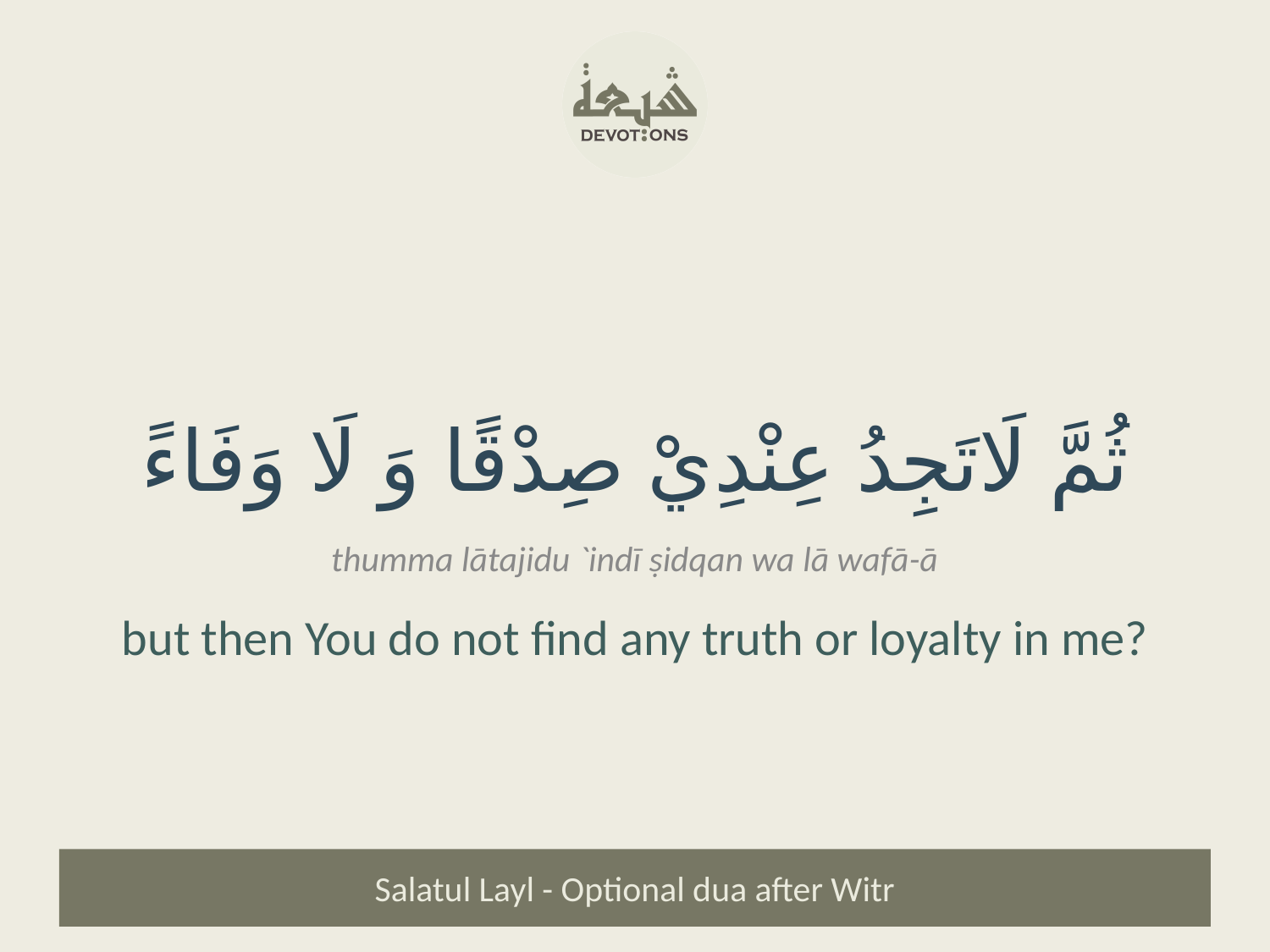

ثُمَّ لَاتَجِدُ عِنْدِيْ صِدْقًا وَ لَا وَفَاءً
thumma lātajidu `indī ṣidqan wa lā wafā-ā
but then You do not find any truth or loyalty in me?
Salatul Layl - Optional dua after Witr